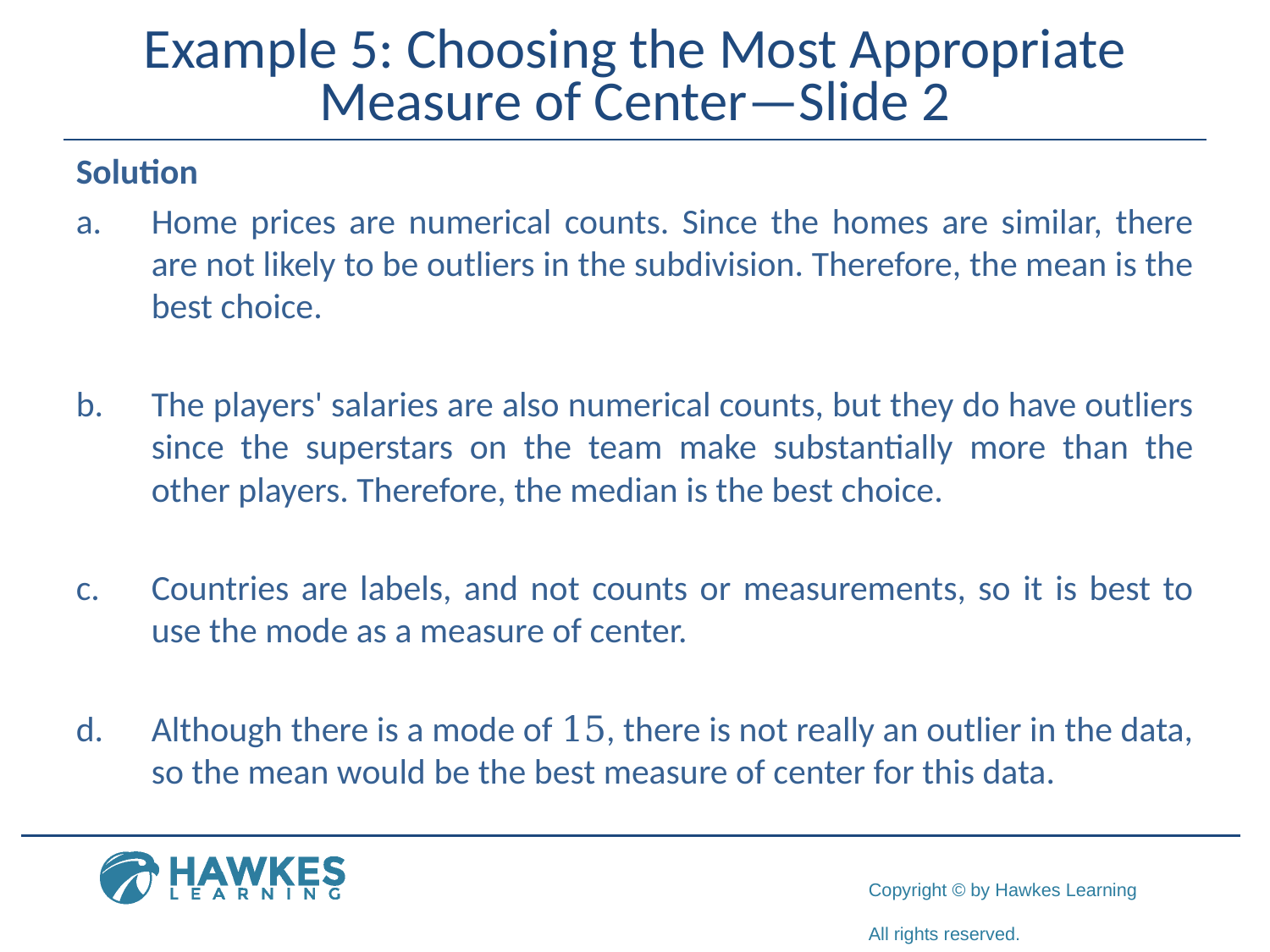

# Example 5: Choosing the Most Appropriate Measure of Center—Slide 2
Solution
a.	​Home prices are numerical counts. Since the homes are similar, there are not likely to be outliers in the subdivision. Therefore, the mean is the best choice.

b.	​The players' salaries are also numerical counts, but they do have outliers since the superstars on the team make substantially more than the other players. Therefore, the median is the best choice.

c.	​Countries are labels, and not counts or measurements, so it is best to use the mode as a measure of center.

d.	Although there is a mode of 15, there is not really an outlier in the data, so the mean would be the best measure of center for this data.